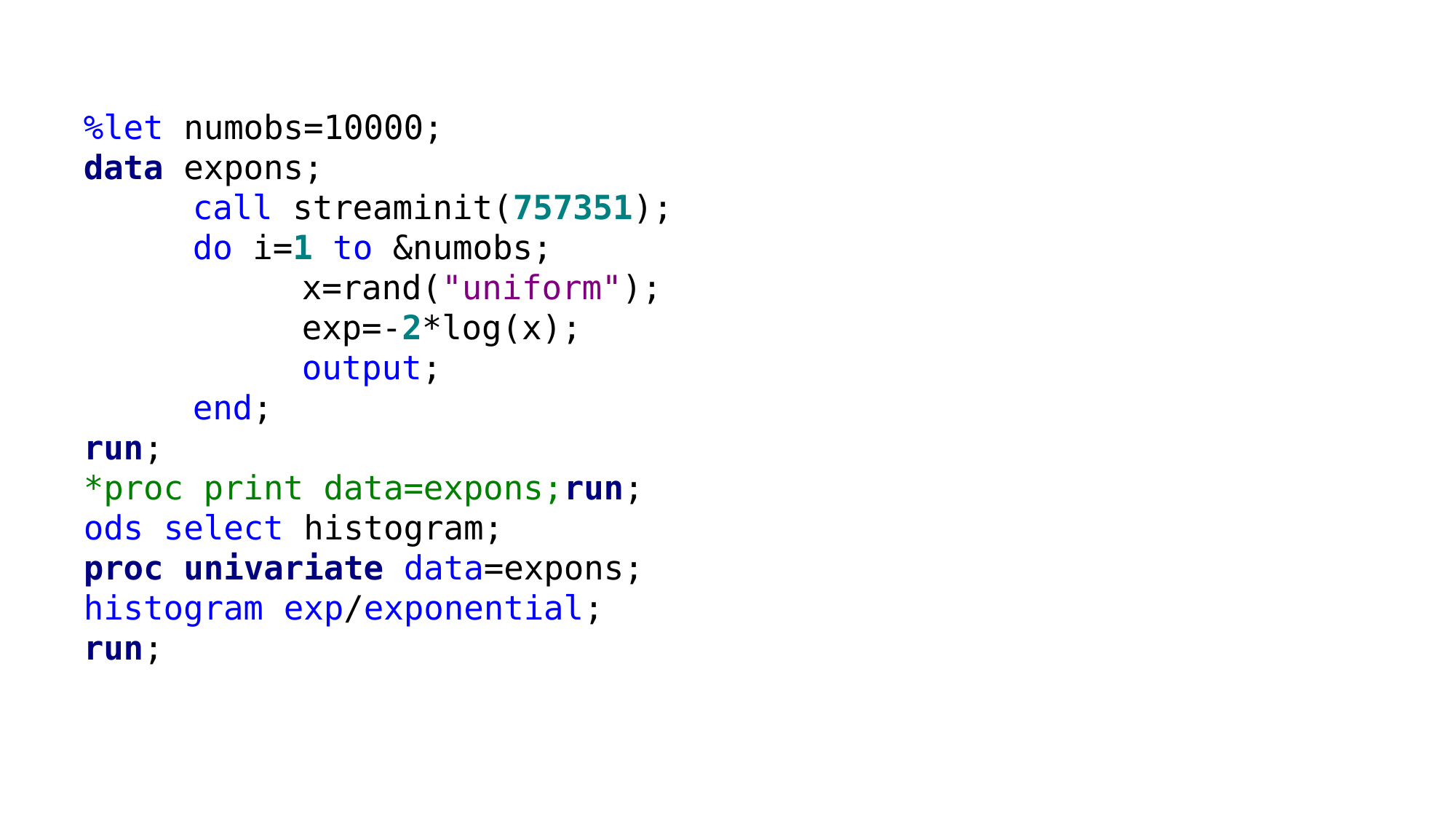

%let numobs=10000;
data expons;
	call streaminit(757351);
	do i=1 to &numobs;
		x=rand("uniform");
		exp=-2*log(x);
		output;
	end;
run;
*proc print data=expons;run;
ods select histogram;
proc univariate data=expons;
histogram exp/exponential;
run;